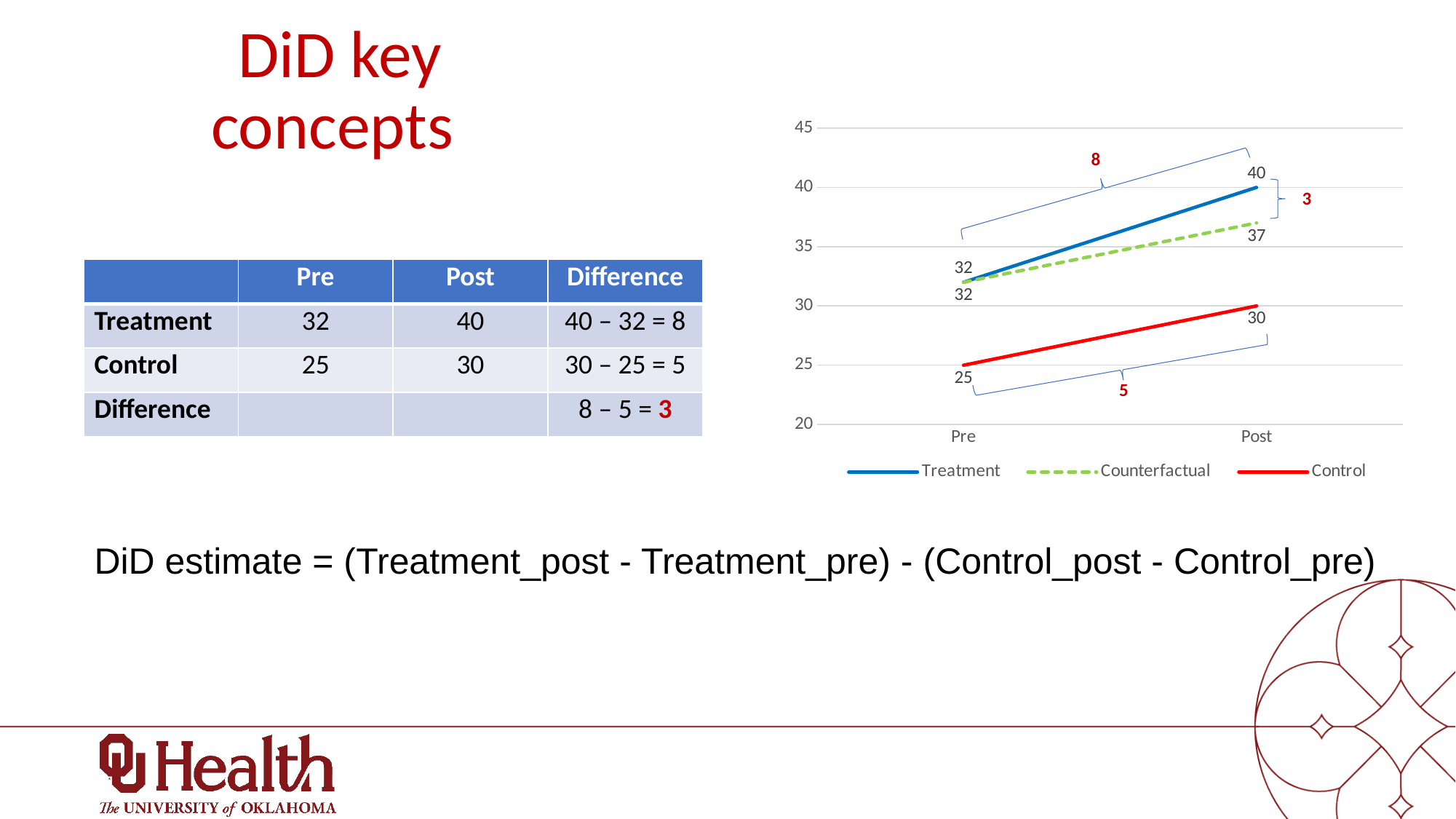

# DiD key concepts

### Chart

| Category | Treatment | Counterfactual | Control |
|---|---|---|---|
| Pre | 32.0 | 32.0 | 25.0 |
| Post | 40.0 | 37.0 | 30.0 |
8

3

|  | Pre | Post | Difference |
| --- | --- | --- | --- |
| Treatment | 32 | 40 | 40 – 32 = 8 |
| Control | 25 | 30 | 30 – 25 = 5 |
| Difference |  |  | 8 – 5 = 3 |
5
DiD estimate = (Treatment_post - Treatment_pre) - (Control_post - Control_pre)